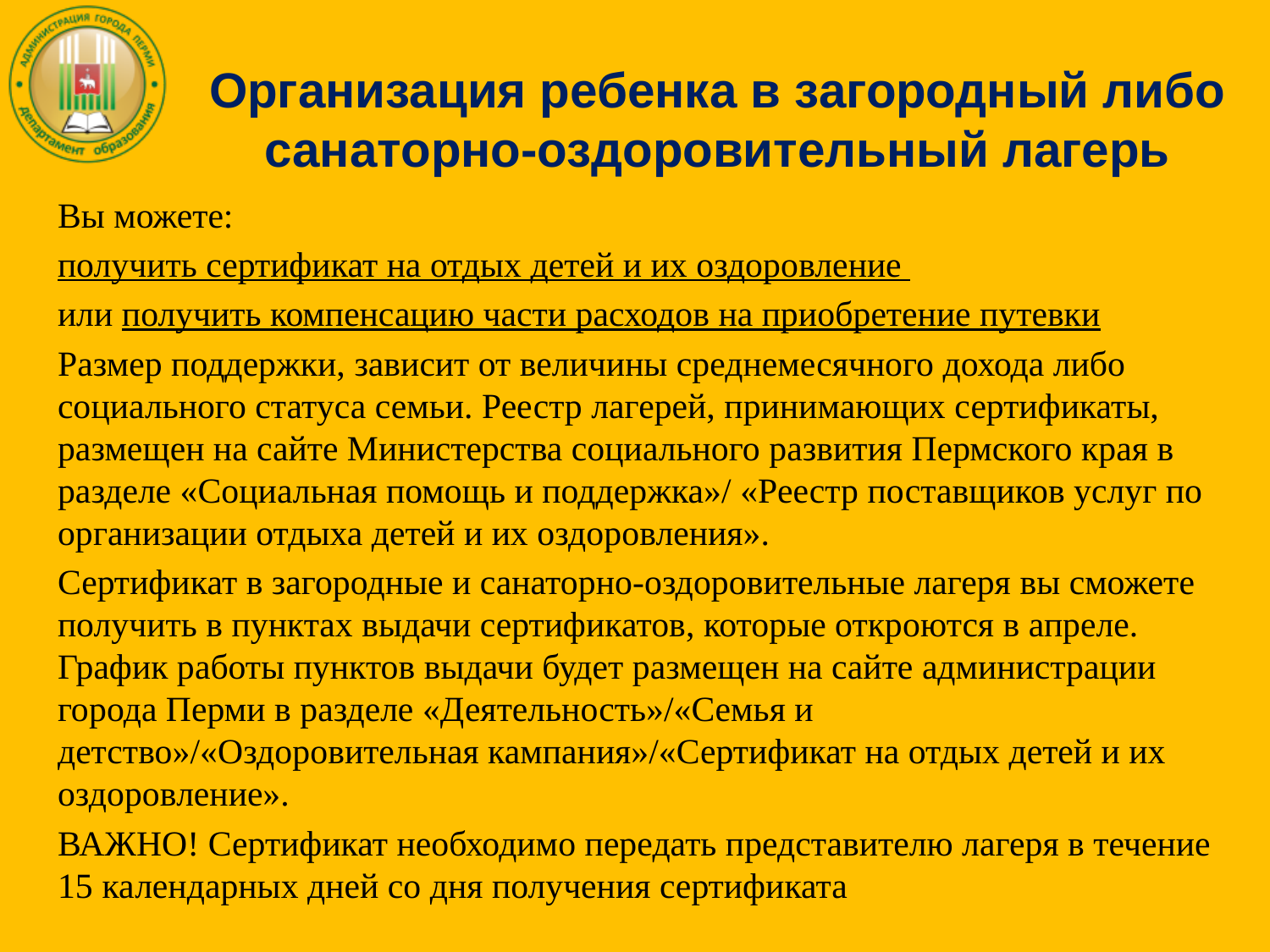

# Организация ребенка в загородный либо санаторно-оздоровительный лагерь
Вы можете:
получить сертификат на отдых детей и их оздоровление
или получить компенсацию части расходов на приобретение путевки
Размер поддержки, зависит от величины среднемесячного дохода либо социального статуса семьи. Реестр лагерей, принимающих сертификаты, размещен на сайте Министерства социального развития Пермского края в разделе «Социальная помощь и поддержка»/ «Реестр поставщиков услуг по организации отдыха детей и их оздоровления».
Сертификат в загородные и санаторно-оздоровительные лагеря вы сможете получить в пунктах выдачи сертификатов, которые откроются в апреле. График работы пунктов выдачи будет размещен на сайте администрации города Перми в разделе «Деятельность»/«Семья и детство»/«Оздоровительная кампания»/«Сертификат на отдых детей и их оздоровление».
ВАЖНО! Сертификат необходимо передать представителю лагеря в течение 15 календарных дней со дня получения сертификата